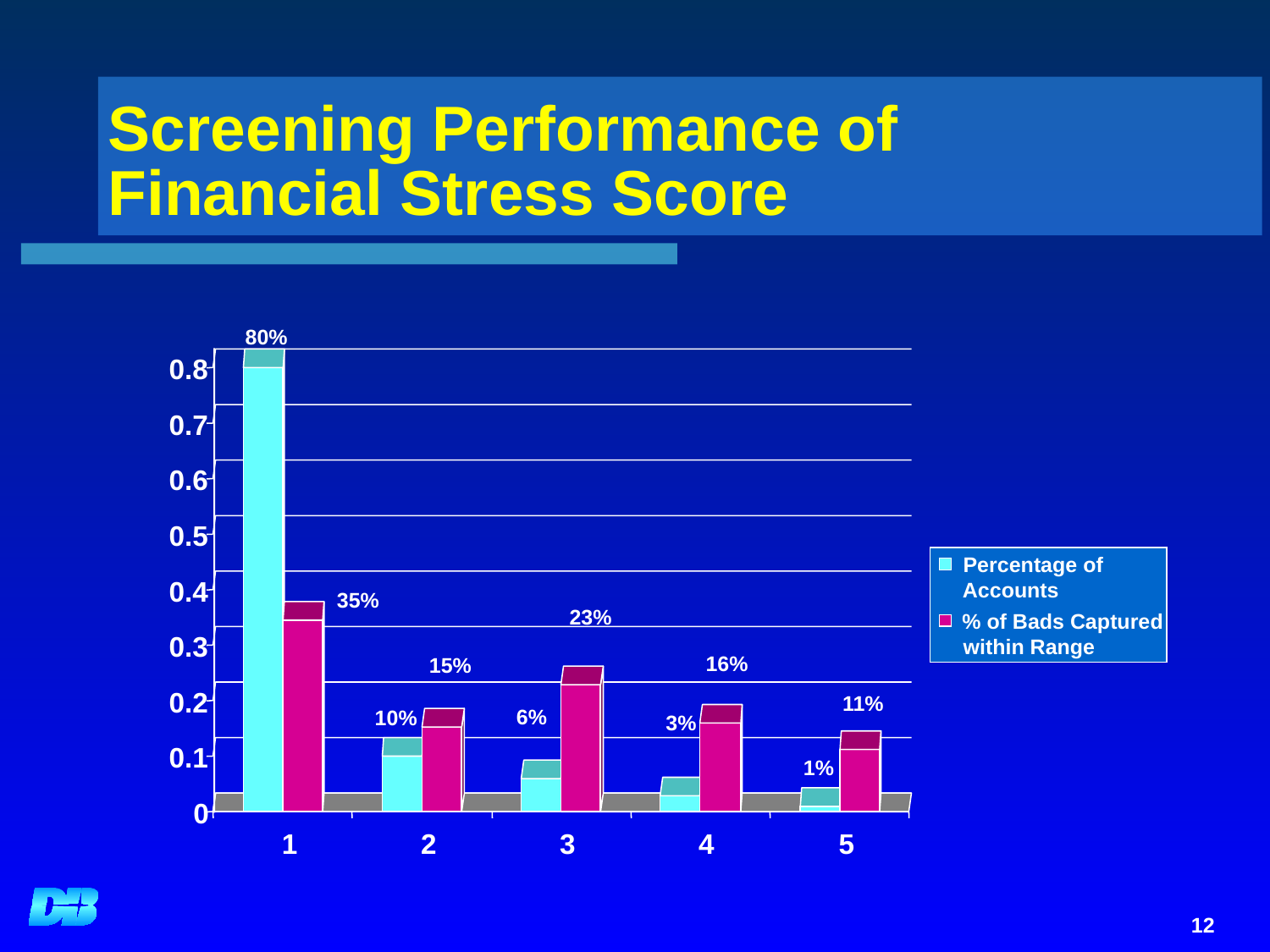

# Screening Performance of Financial Stress Score
80%

0.8

0.7

0.6

0.5

Percentage of

0.4
Accounts
35%

23%
% of Bads Captured

0.3
within Range

16%
15%

0.2

11%

6%
10%

3%

0.1

1%

0

1
2
3
4
5
12